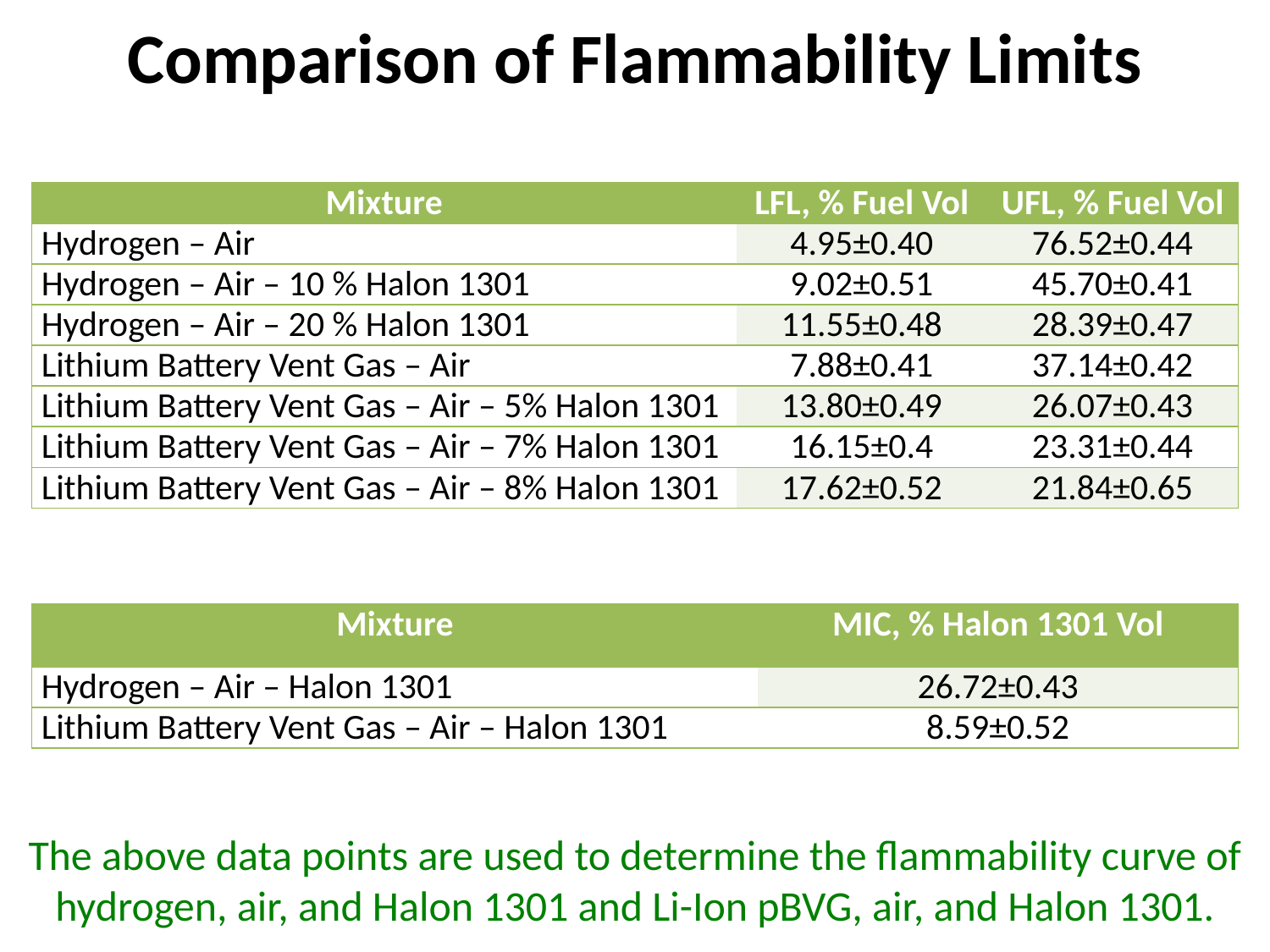

# Comparison of Flammability Limits
| Mixture | LFL, % Fuel Vol | UFL, % Fuel Vol |
| --- | --- | --- |
| Hydrogen – Air | 4.95±0.40 | 76.52±0.44 |
| Hydrogen – Air – 10 % Halon 1301 | 9.02±0.51 | 45.70±0.41 |
| Hydrogen – Air – 20 % Halon 1301 | 11.55±0.48 | 28.39±0.47 |
| Lithium Battery Vent Gas – Air | 7.88±0.41 | 37.14±0.42 |
| Lithium Battery Vent Gas – Air – 5% Halon 1301 | 13.80±0.49 | 26.07±0.43 |
| Lithium Battery Vent Gas – Air – 7% Halon 1301 | 16.15±0.4 | 23.31±0.44 |
| Lithium Battery Vent Gas – Air – 8% Halon 1301 | 17.62±0.52 | 21.84±0.65 |
| Mixture | MIC, % Halon 1301 Vol |
| --- | --- |
| Hydrogen – Air – Halon 1301 | 26.72±0.43 |
| Lithium Battery Vent Gas – Air – Halon 1301 | 8.59±0.52 |
The above data points are used to determine the flammability curve of hydrogen, air, and Halon 1301 and Li-Ion pBVG, air, and Halon 1301.